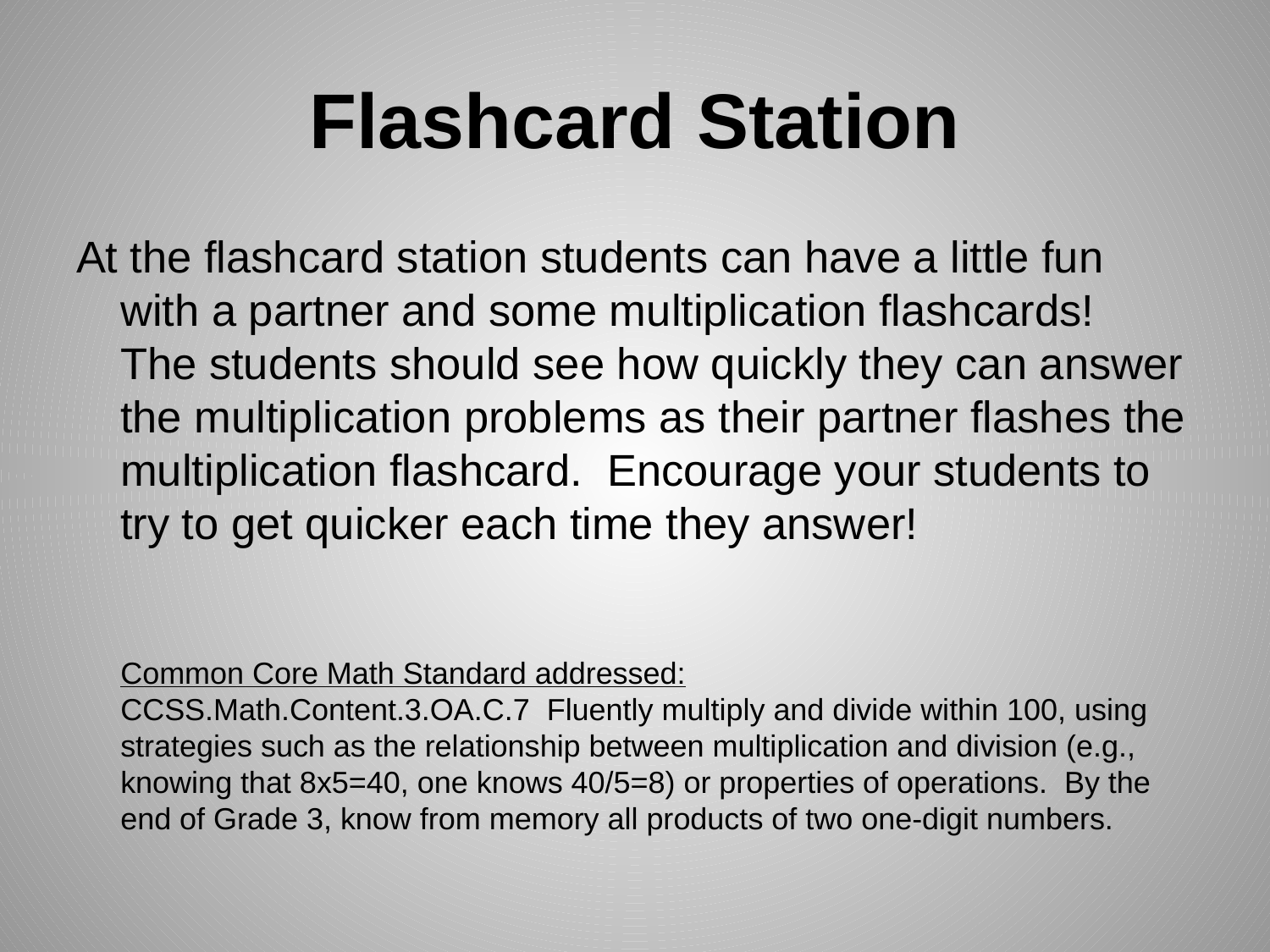

# Flashcard Station
At the flashcard station students can have a little fun with a partner and some multiplication flashcards!  The students should see how quickly they can answer the multiplication problems as their partner flashes the multiplication flashcard.  Encourage your students to try to get quicker each time they answer!
Common Core Math Standard addressed:
CCSS.Math.Content.3.OA.C.7  Fluently multiply and divide within 100, using strategies such as the relationship between multiplication and division (e.g., knowing that 8x5=40, one knows 40/5=8) or properties of operations.  By the end of Grade 3, know from memory all products of two one-digit numbers.